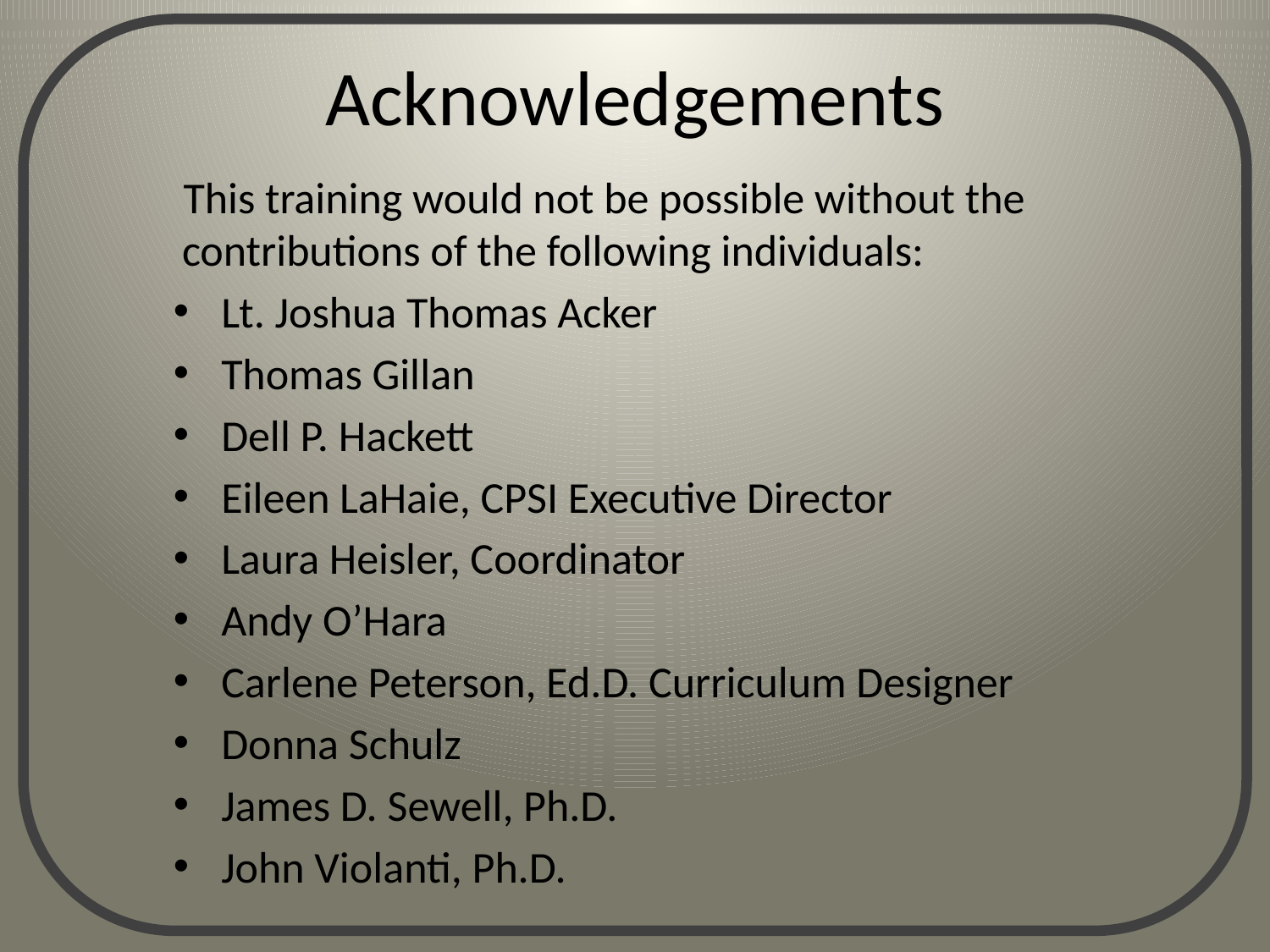

# Acknowledgements
 This training would not be possible without the contributions of the following individuals:
Lt. Joshua Thomas Acker
Thomas Gillan
Dell P. Hackett
Eileen LaHaie, CPSI Executive Director
Laura Heisler, Coordinator
Andy O’Hara
Carlene Peterson, Ed.D. Curriculum Designer
Donna Schulz
James D. Sewell, Ph.D.
John Violanti, Ph.D.